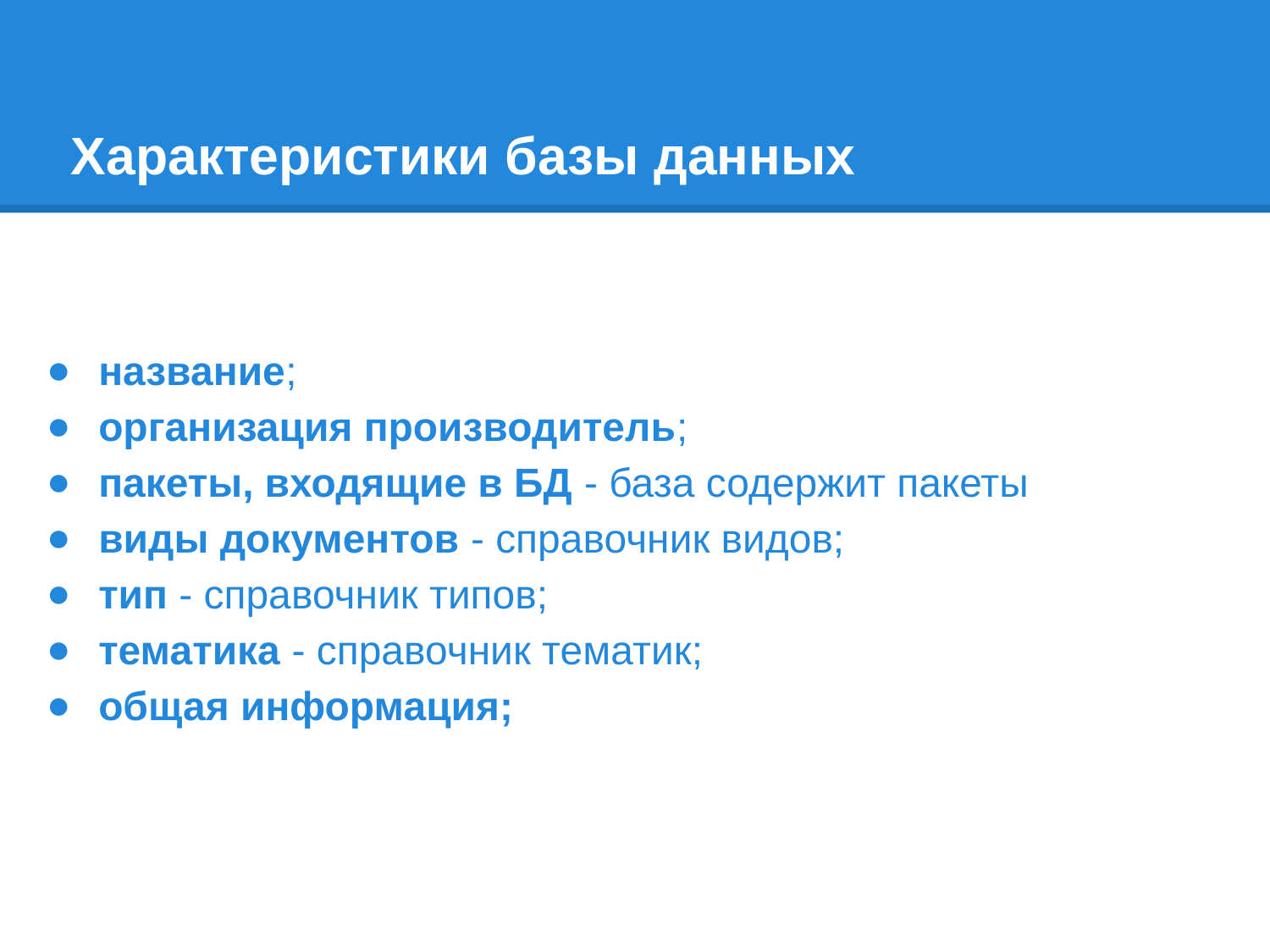

# Характеристики базы данных
название;
организация производитель;
пакеты, входящие в БД - база содержит пакеты
виды документов - справочник видов;
тип - справочник типов;
тематика - справочник тематик;
общая информация;